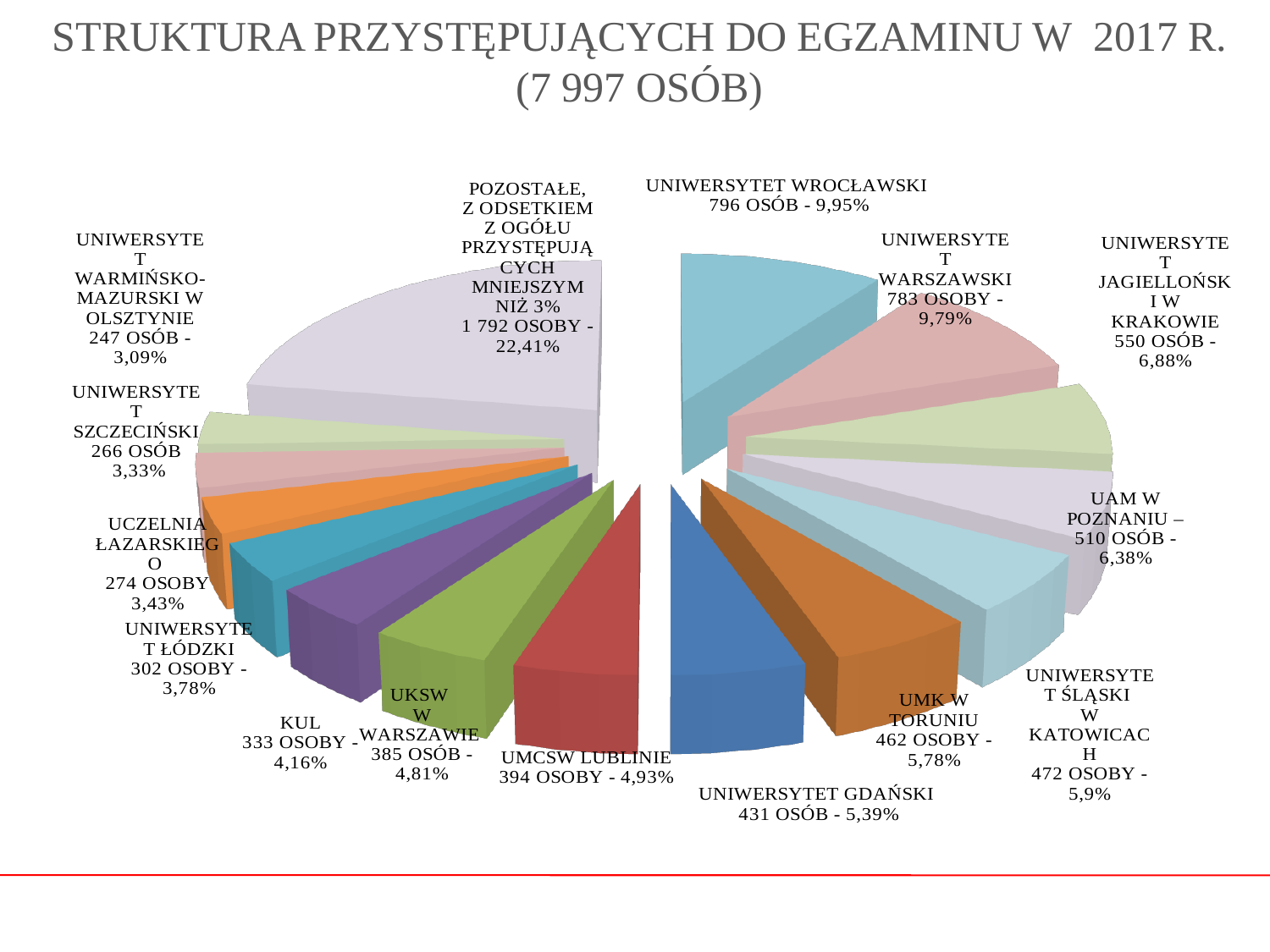

# STRUKTURA PRZYSTĘPUJĄCYCH DO EGZAMINU W  2017 R. (7 997 OSÓB)

[unsupported chart]